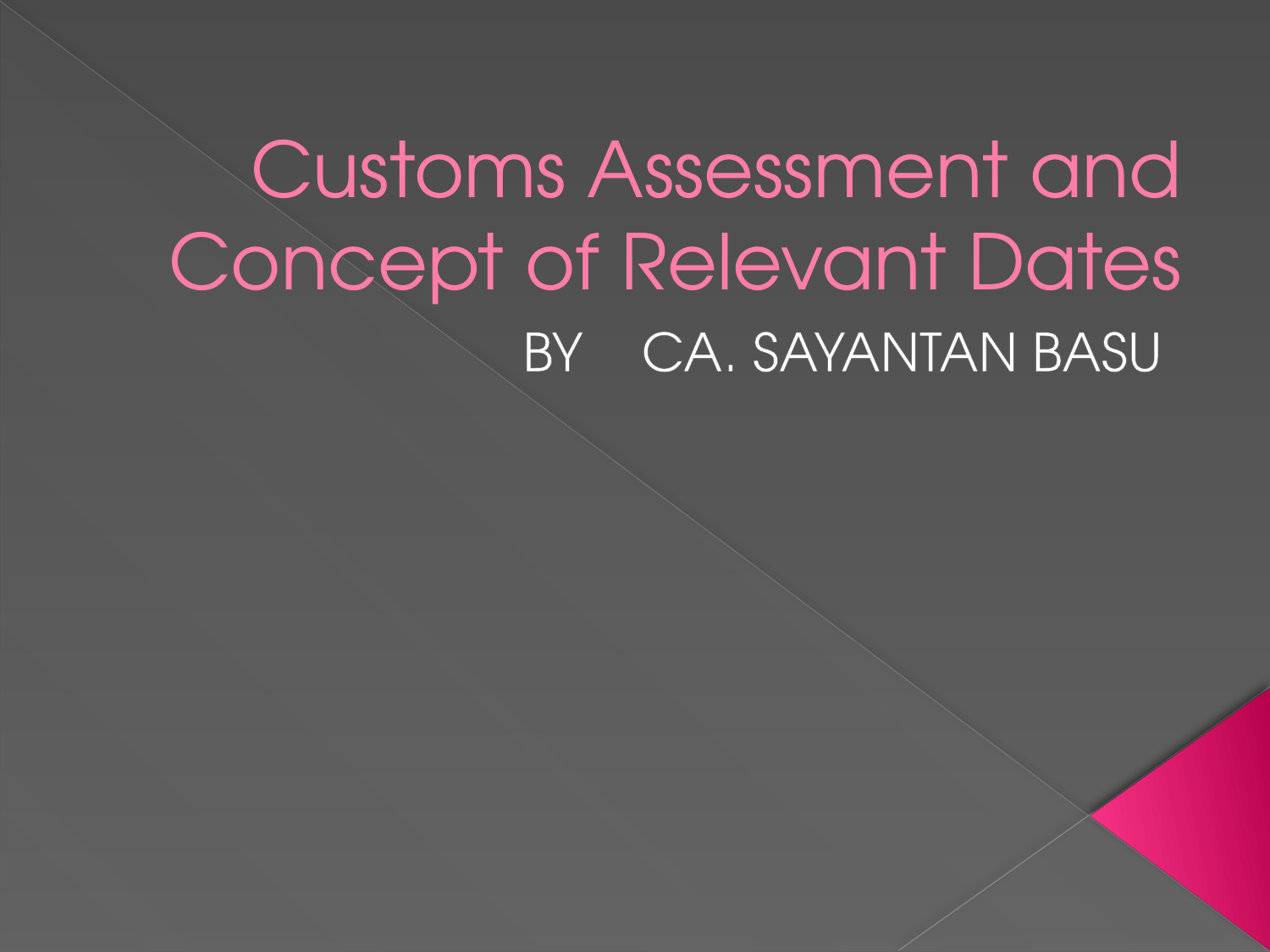

# Customs Assessment and Concept of Relevant Dates
BY    CA. SAYANTAN BASU